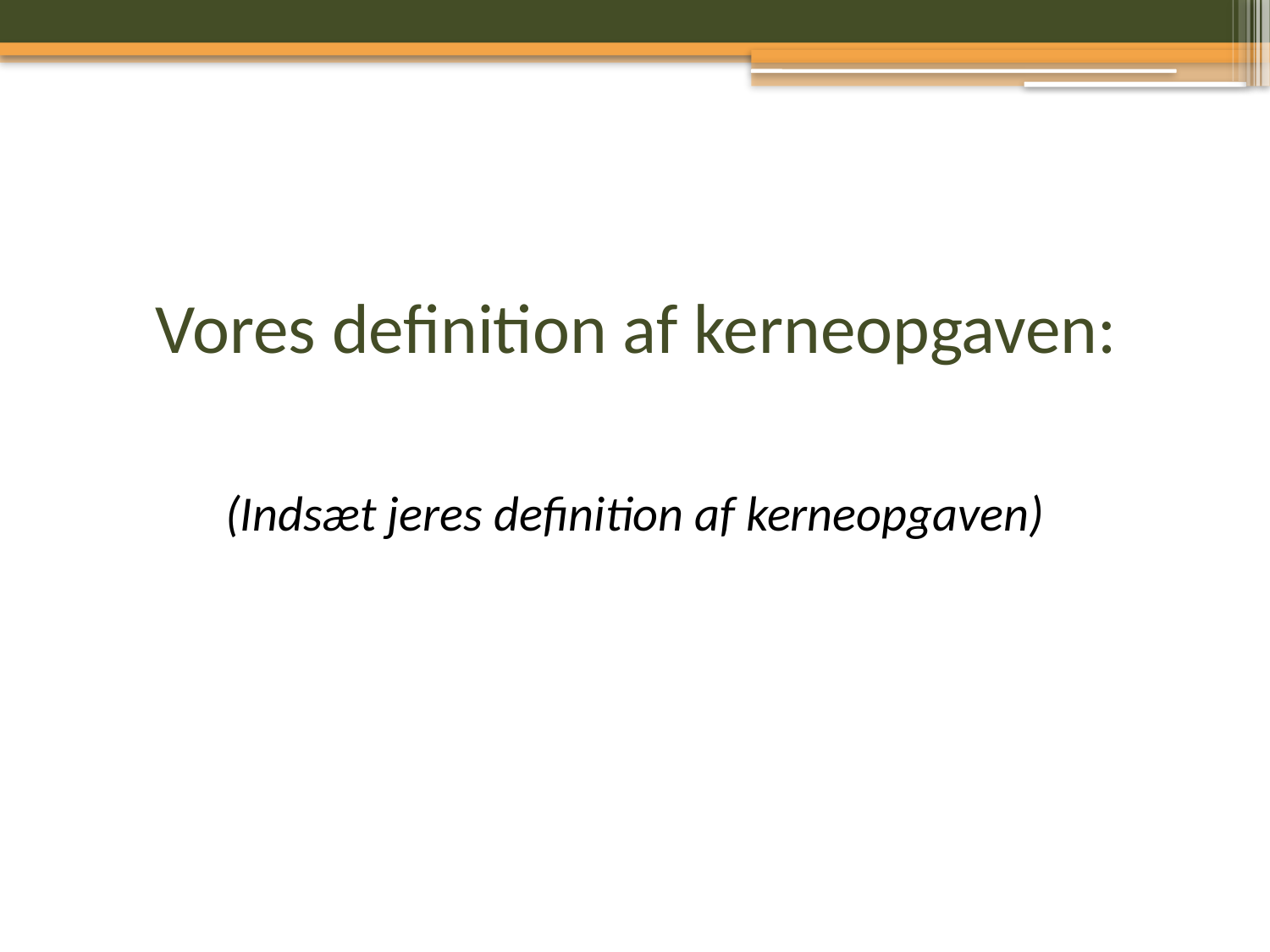

# Vores definition af kerneopgaven:

(Indsæt jeres definition af kerneopgaven)